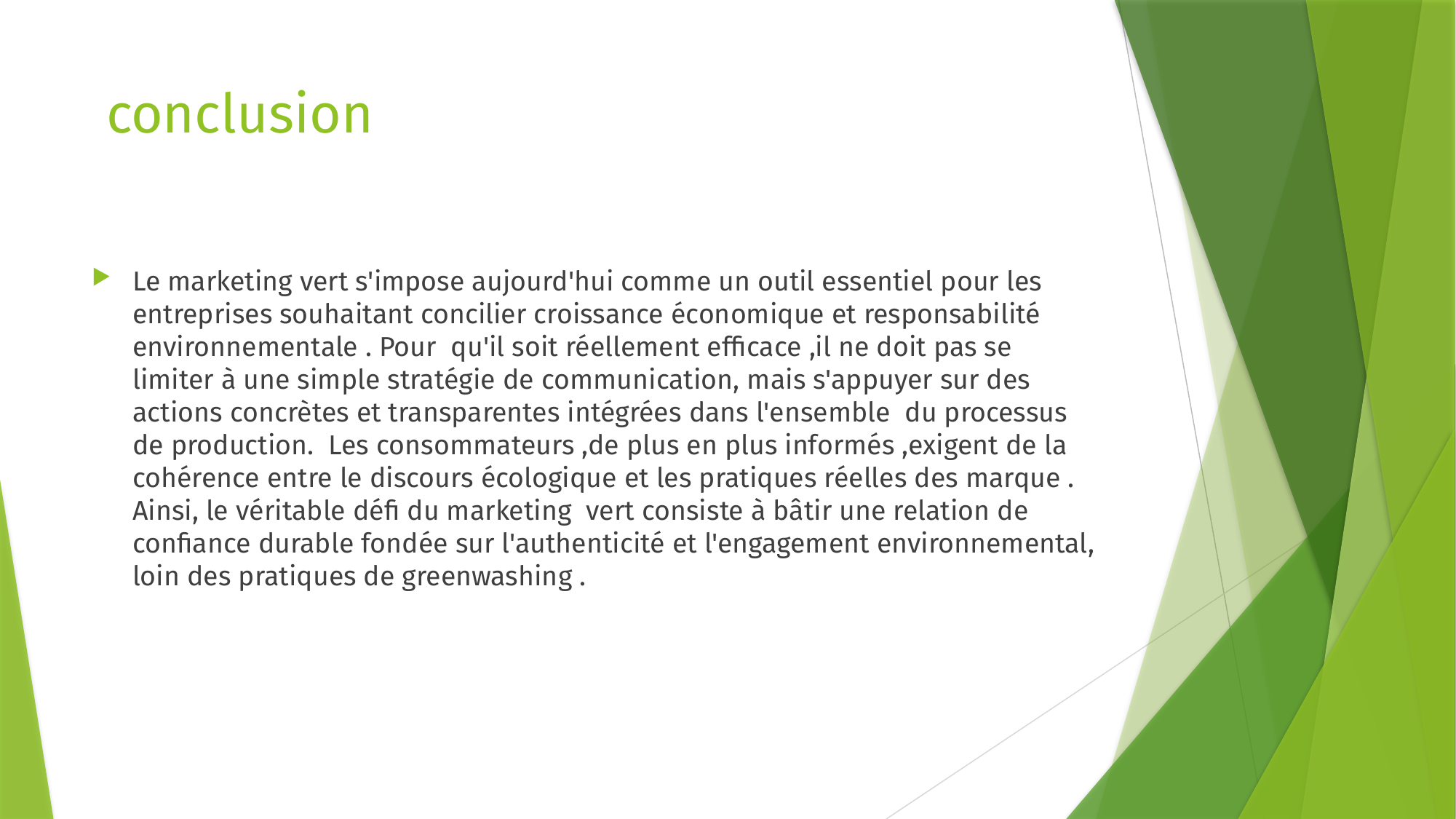

# conclusion
Le marketing vert s'impose aujourd'hui comme un outil essentiel pour les entreprises souhaitant concilier croissance économique et responsabilité environnementale . Pour  qu'il soit réellement efficace ,il ne doit pas se limiter à une simple stratégie de communication, mais s'appuyer sur des actions concrètes et transparentes intégrées dans l'ensemble  du processus de production.  Les consommateurs ,de plus en plus informés ,exigent de la cohérence entre le discours écologique et les pratiques réelles des marque . Ainsi, le véritable défi du marketing  vert consiste à bâtir une relation de confiance durable fondée sur l'authenticité et l'engagement environnemental, loin des pratiques de greenwashing .